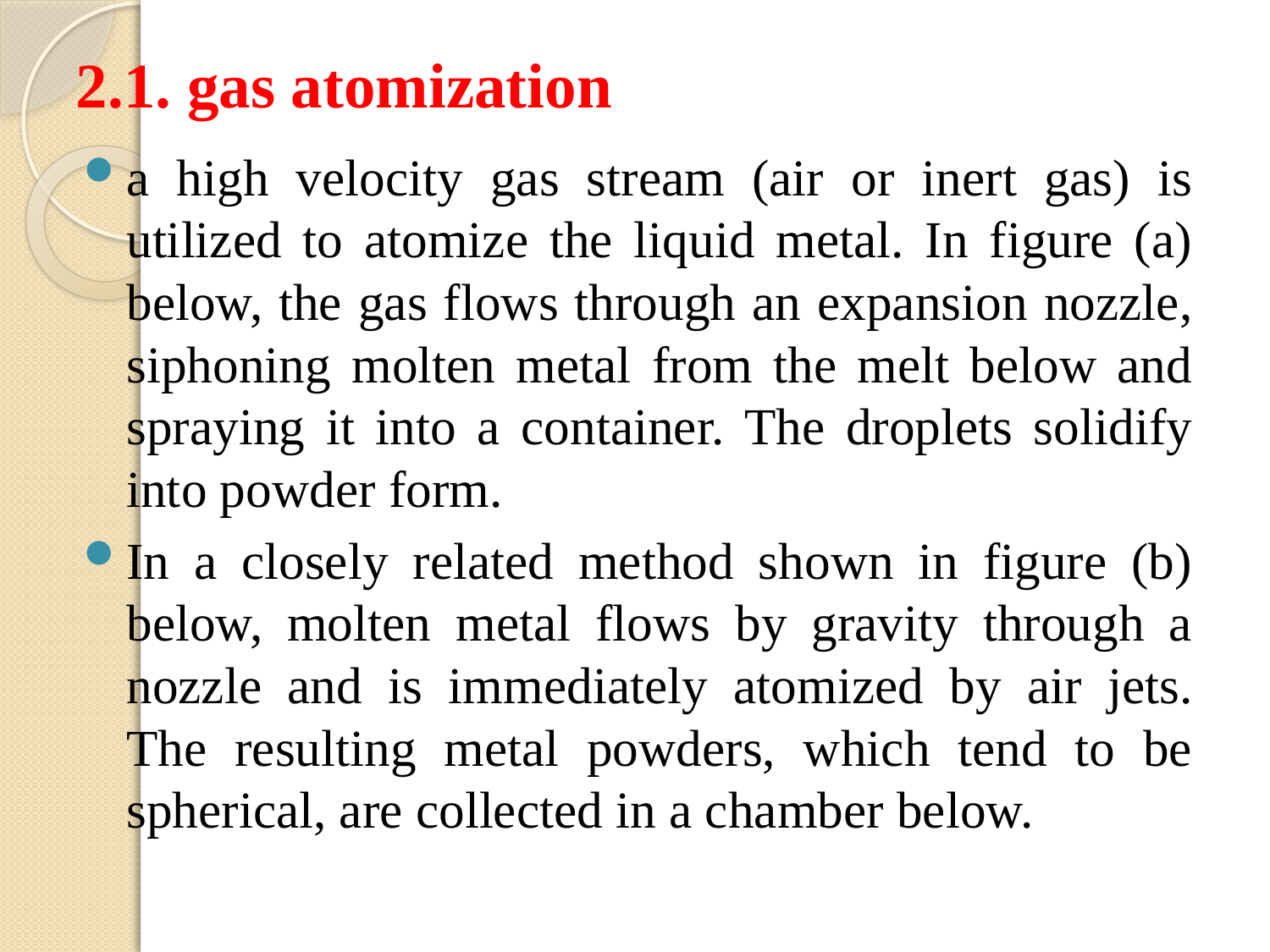

# 2.1. gas atomization
a high velocity gas stream (air or inert gas) is utilized to atomize the liquid metal. In figure (a) below, the gas flows through an expansion nozzle, siphoning molten metal from the melt below and spraying it into a container. The droplets solidify into powder form.
In a closely related method shown in figure (b) below, molten metal flows by gravity through a nozzle and is immediately atomized by air jets. The resulting metal powders, which tend to be spherical, are collected in a chamber below.